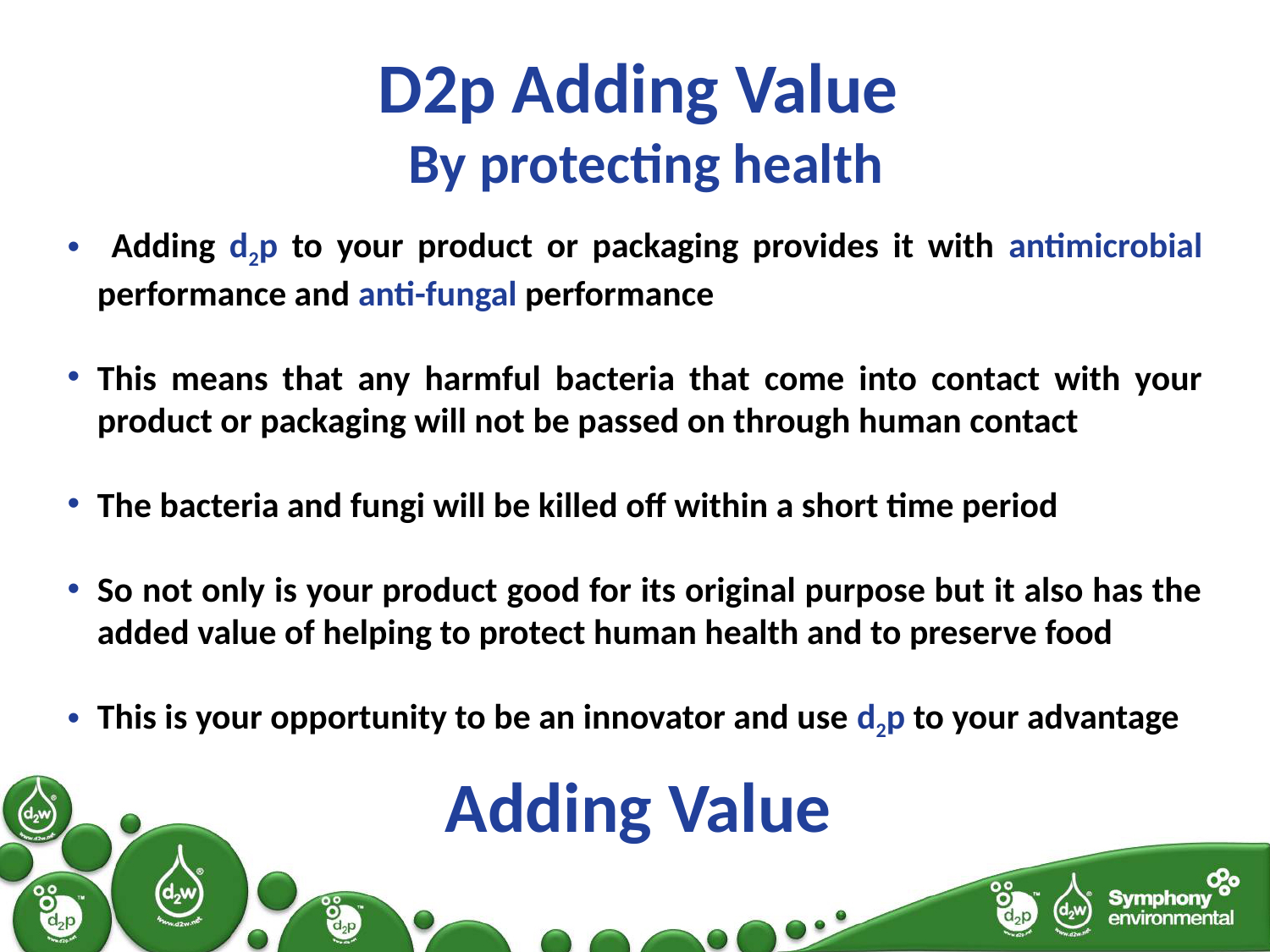

D2p Adding Value
By protecting health
 Adding d2p to your product or packaging provides it with antimicrobial performance and anti-fungal performance

This means that any harmful bacteria that come into contact with your product or packaging will not be passed on through human contact

The bacteria and fungi will be killed off within a short time period

So not only is your product good for its original purpose but it also has the added value of helping to protect human health and to preserve food

This is your opportunity to be an innovator and use d2p to your advantage

Adding Value